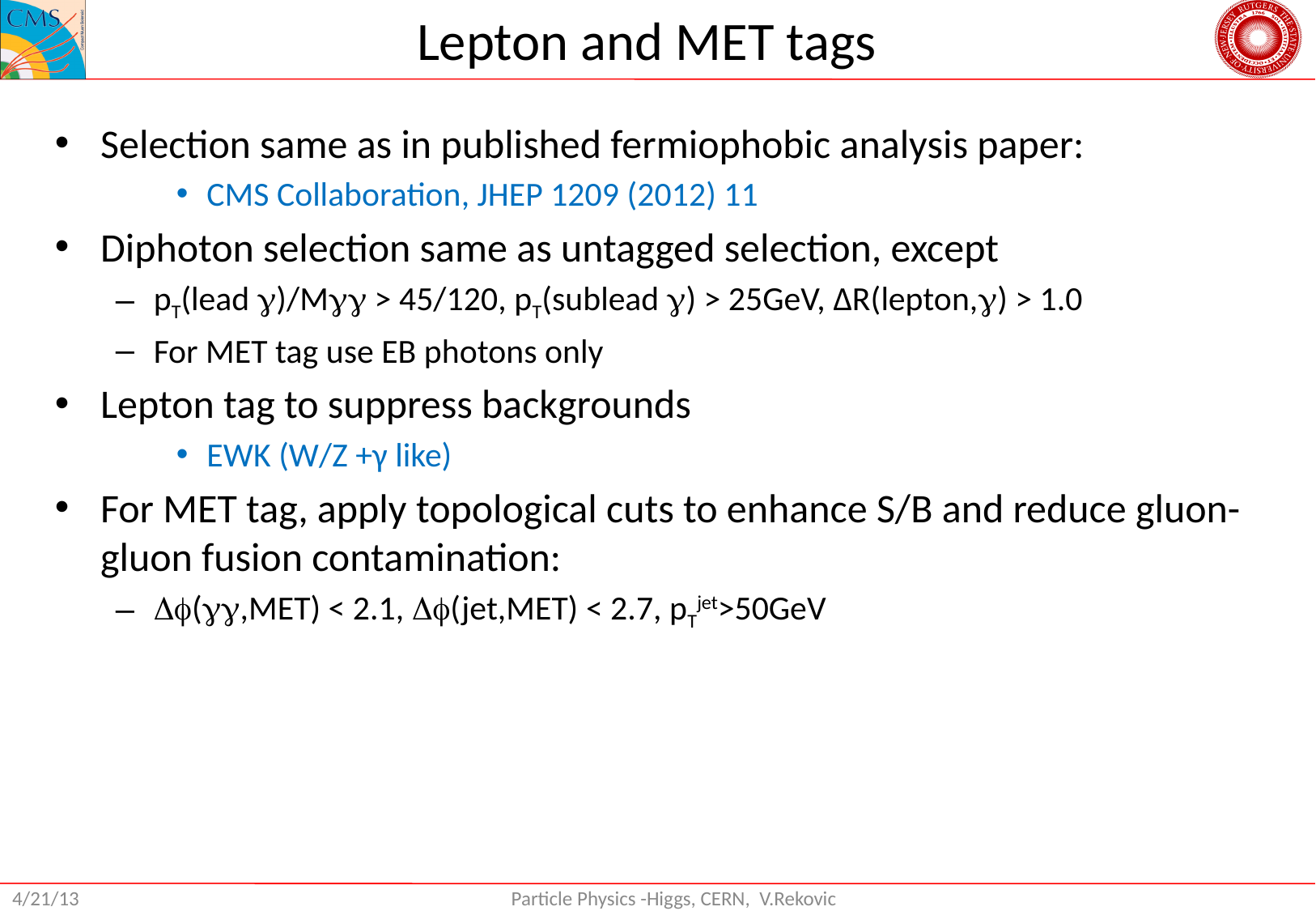

# Lepton and MET tags
Selection same as in published fermiophobic analysis paper:
CMS Collaboration, JHEP 1209 (2012) 11
Diphoton selection same as untagged selection, except
pT(lead γ)/Mγγ > 45/120, pT(sublead γ) > 25GeV, ΔR(lepton,γ) > 1.0
For MET tag use EB photons only
Lepton tag to suppress backgrounds
EWK (W/Z +γ like)
For MET tag, apply topological cuts to enhance S/B and reduce gluon-gluon fusion contamination:
Δφ(γγ,MET) < 2.1, Δφ(jet,MET) < 2.7, pTjet>50GeV

4/21/13
Particle Physics -Higgs, CERN,  V.Rekovic